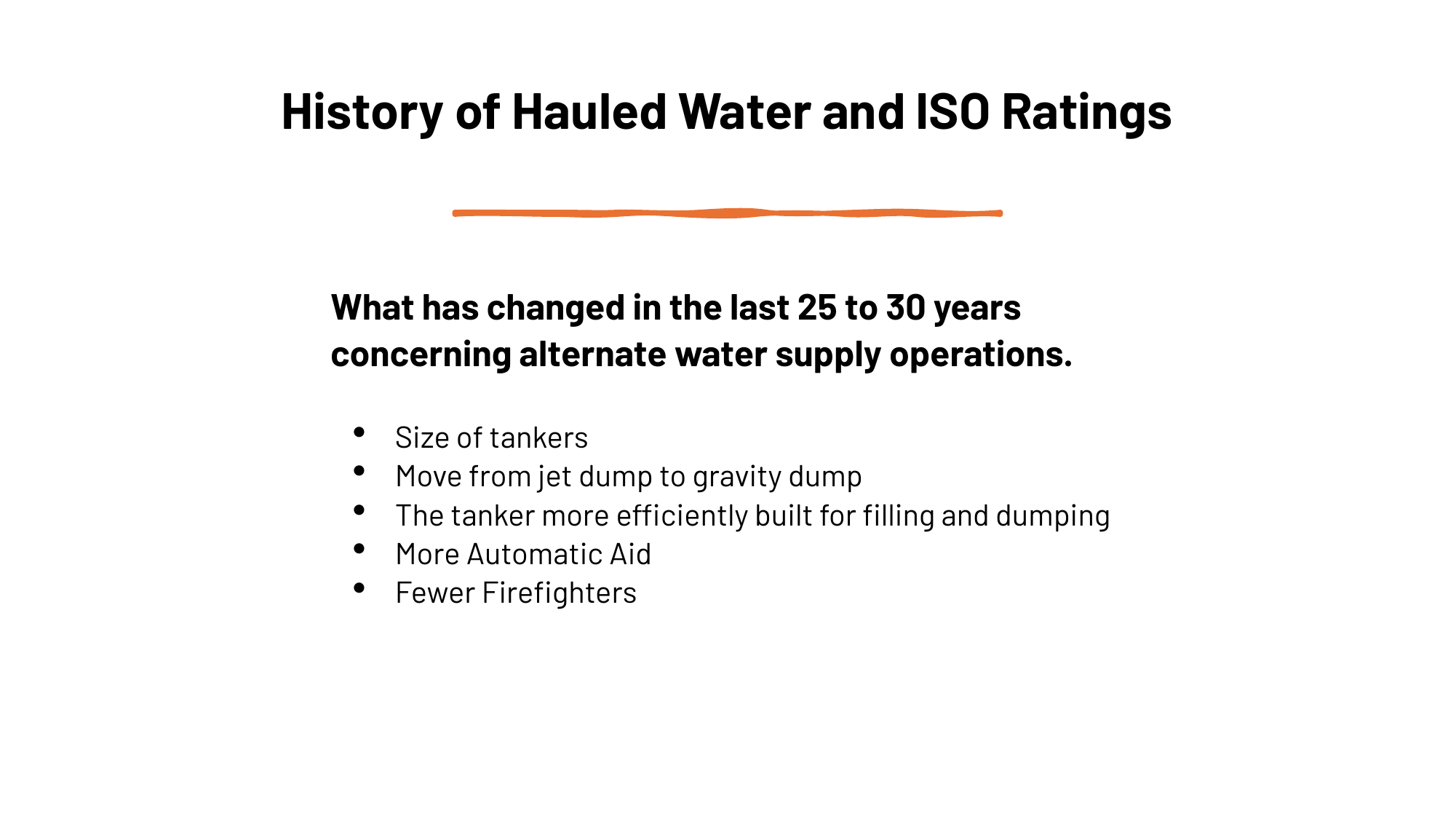

# History of Hauled Water and ISO Ratings

What has changed in the last 25 to 30 years concerning alternate water supply operations.
Size of tankers
Move from jet dump to gravity dump
The tanker more efficiently built for filling and dumping
More Automatic Aid
Fewer Firefighters